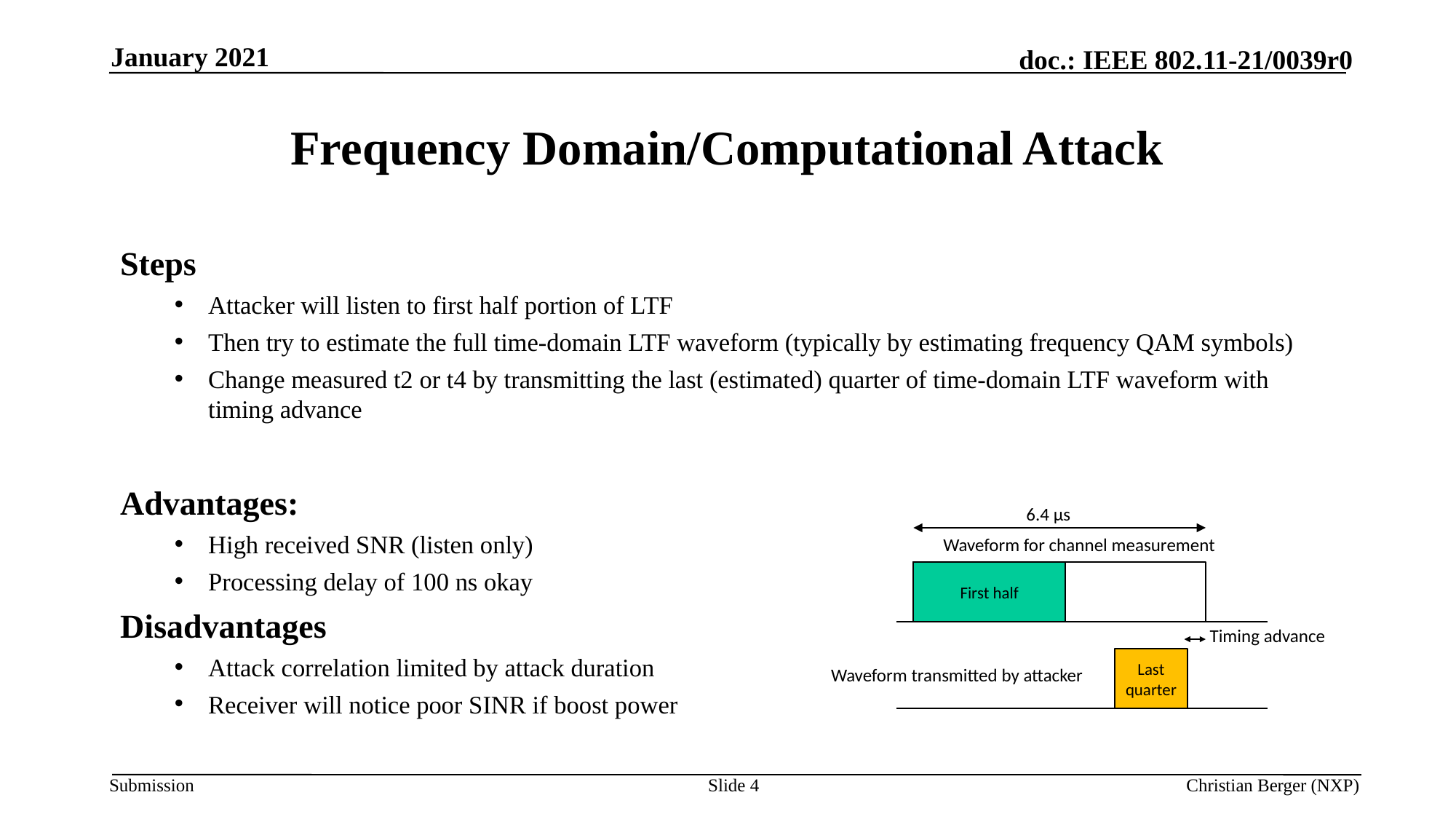

January 2021
# Frequency Domain/Computational Attack
Steps
Attacker will listen to first half portion of LTF
Then try to estimate the full time-domain LTF waveform (typically by estimating frequency QAM symbols)
Change measured t2 or t4 by transmitting the last (estimated) quarter of time-domain LTF waveform with timing advance

Advantages:
High received SNR (listen only)
Processing delay of 100 ns okay
Disadvantages
Attack correlation limited by attack duration
Receiver will notice poor SINR if boost power
6.4 µs
Waveform for channel measurement
First half

Timing advance
Last quarter
Waveform transmitted by attacker
Slide 4
Christian Berger (NXP)